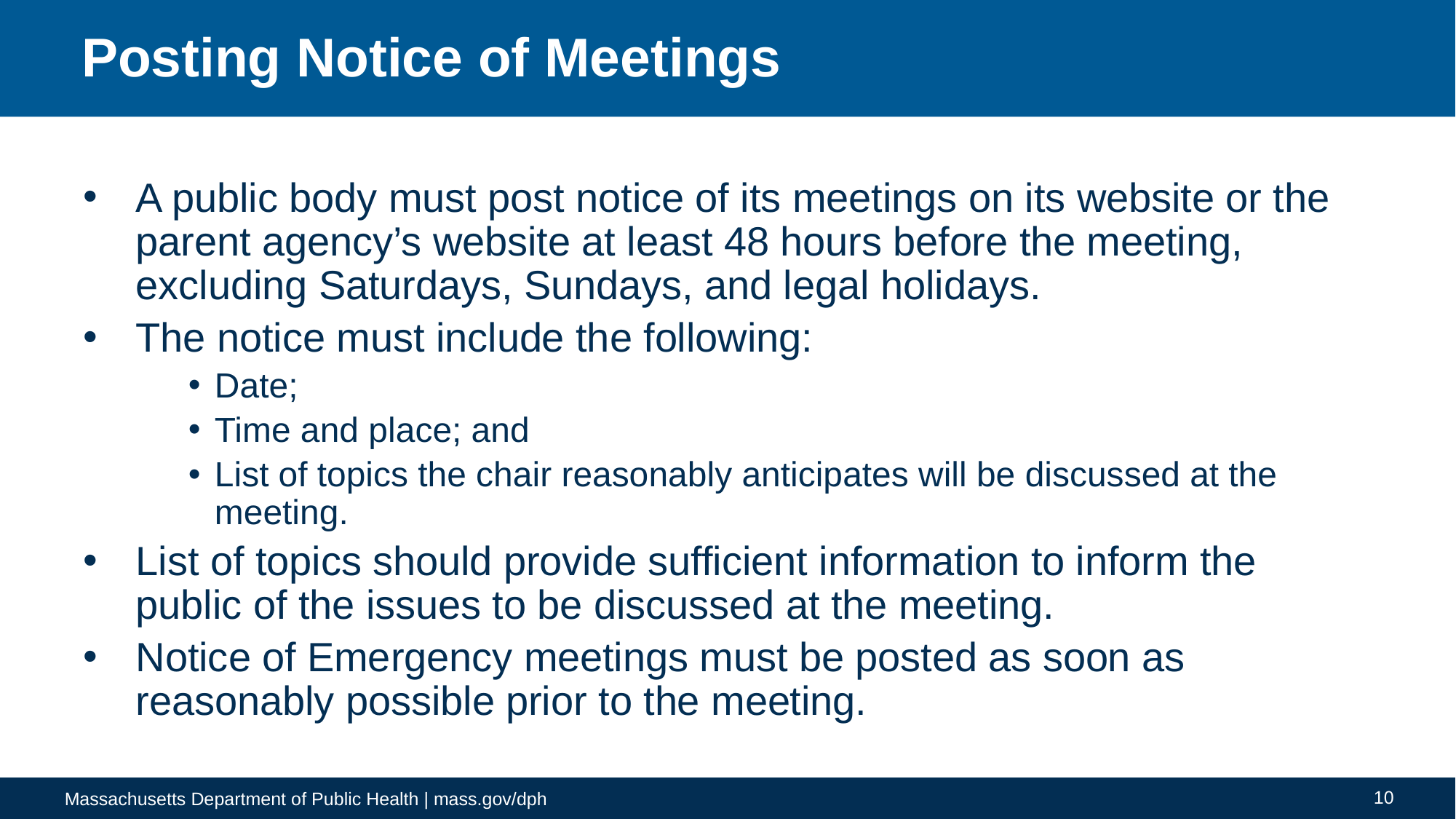

# Posting Notice of Meetings
A public body must post notice of its meetings on its website or the parent agency’s website at least 48 hours before the meeting, excluding Saturdays, Sundays, and legal holidays.
The notice must include the following:
Date;
Time and place; and
List of topics the chair reasonably anticipates will be discussed at the meeting.
List of topics should provide sufficient information to inform the public of the issues to be discussed at the meeting.
Notice of Emergency meetings must be posted as soon as reasonably possible prior to the meeting.

10